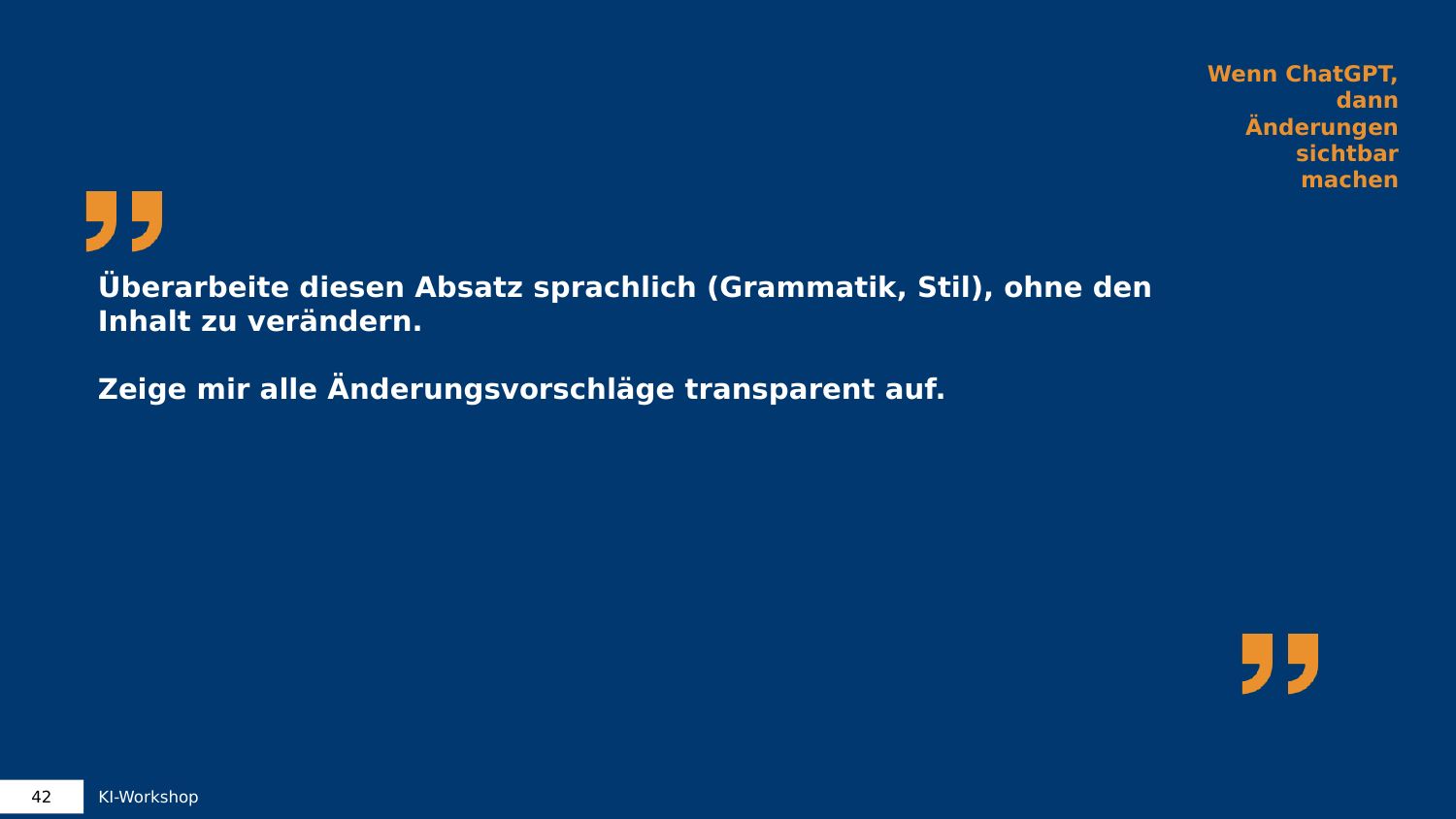

Wenn ChatGPT, dann Änderungen sichtbar machen
# Überarbeite diesen Absatz sprachlich (Grammatik, Stil), ohne den Inhalt zu verändern. Zeige mir alle Änderungsvorschläge transparent auf.
42
KI-Workshop